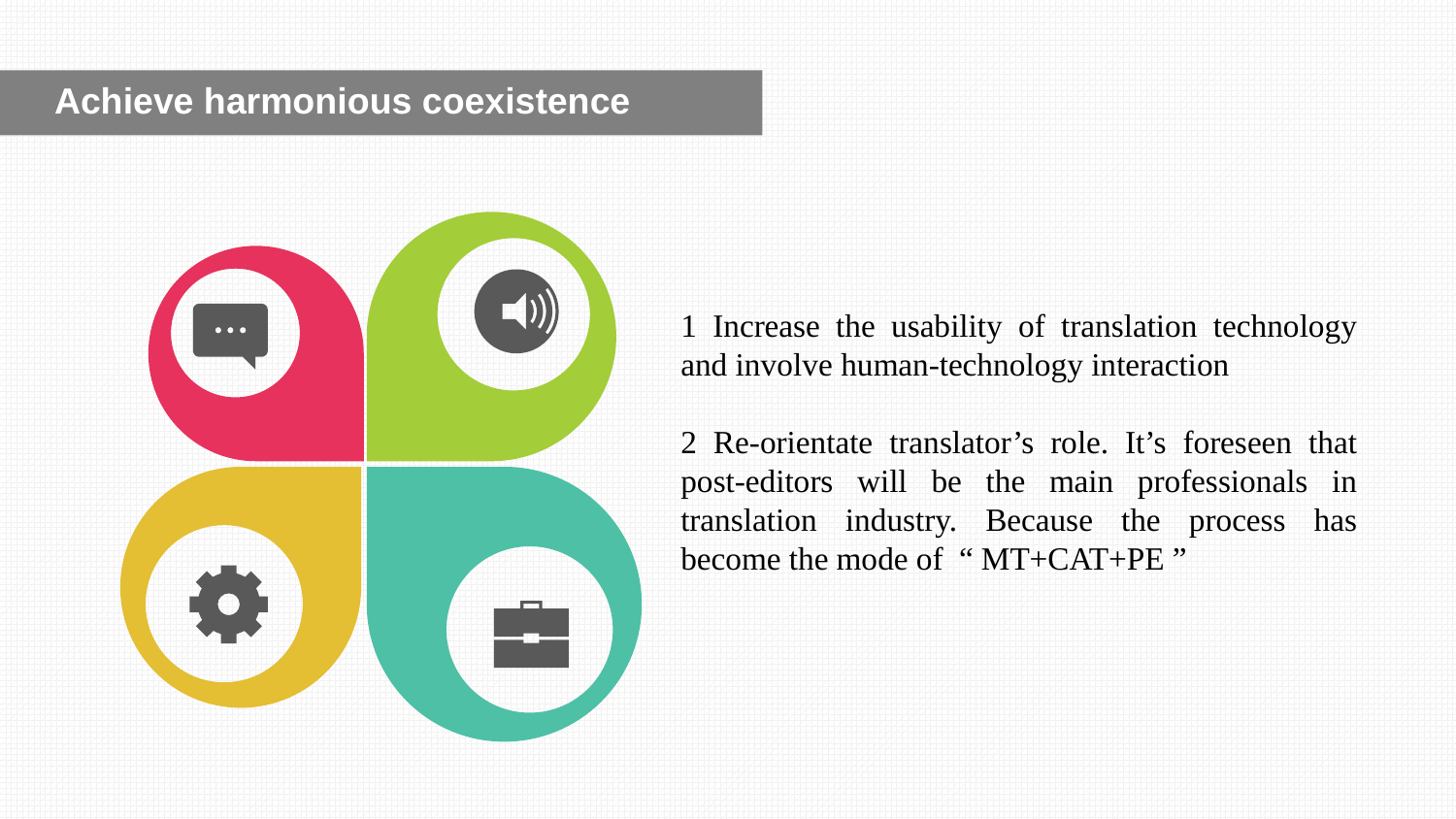

Achieve harmonious coexistence

1 Increase the usability of translation technology and involve human-technology interaction

2 Re-orientate translator’s role. It’s foreseen that post-editors will be the main professionals in translation industry. Because the process has become the mode of  “ MT+CAT+PE ”